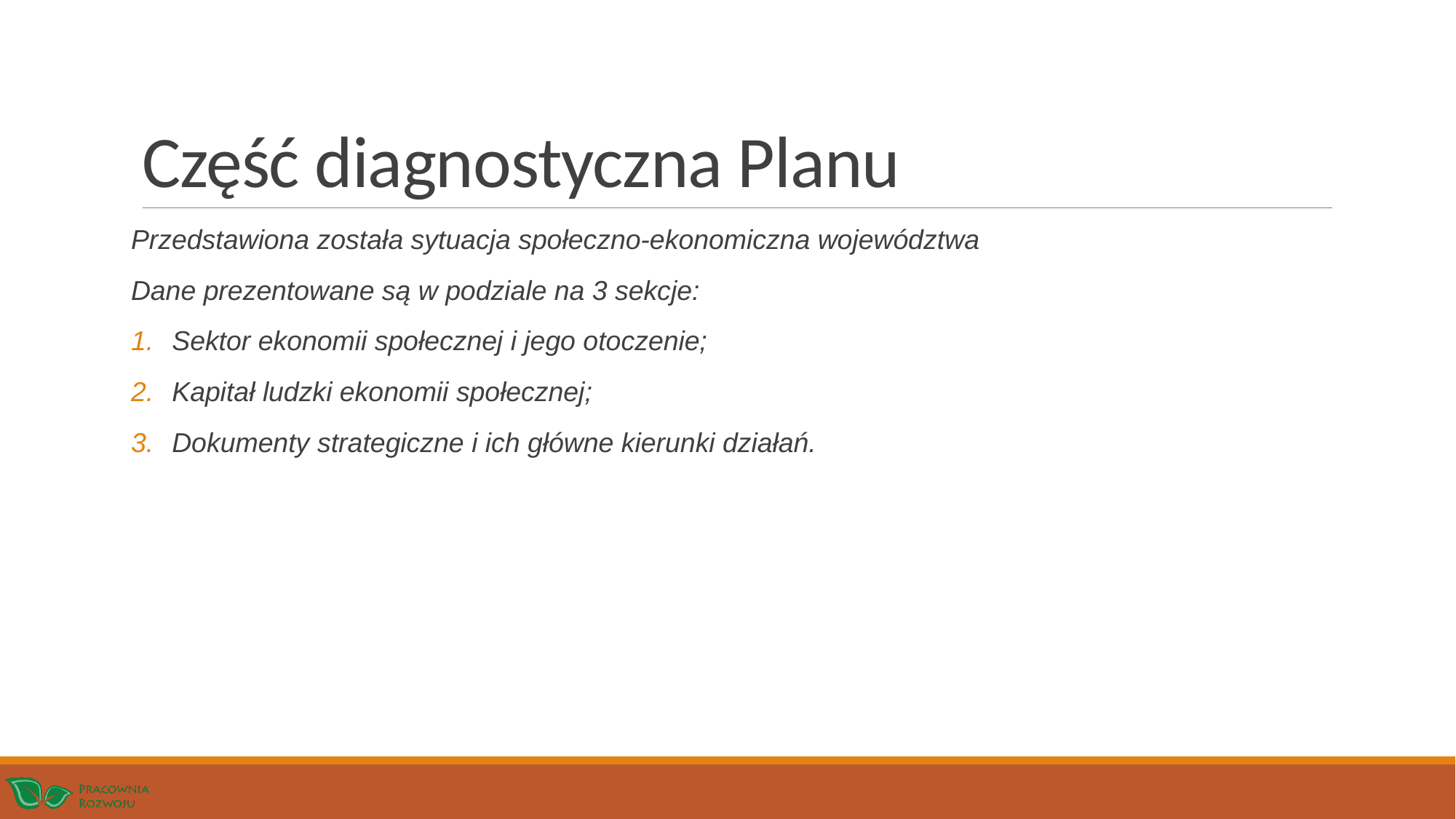

# Część diagnostyczna Planu
Przedstawiona została sytuacja społeczno-ekonomiczna województwa
Dane prezentowane są w podziale na 3 sekcje:
Sektor ekonomii społecznej i jego otoczenie;
Kapitał ludzki ekonomii społecznej;
Dokumenty strategiczne i ich główne kierunki działań.